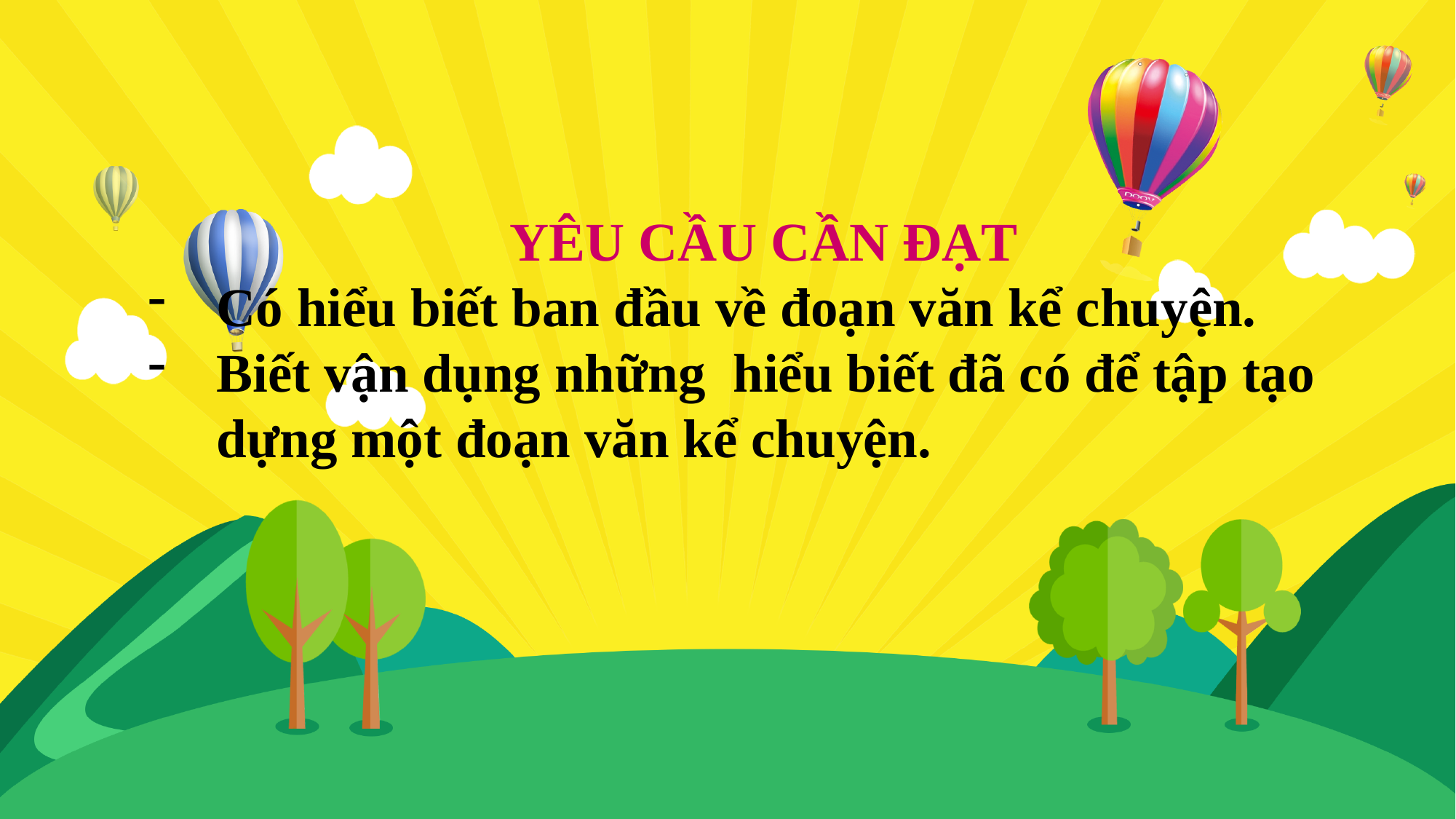

YÊU CẦU CẦN ĐẠT
Có hiểu biết ban đầu về đoạn văn kể chuyện.
Biết vận dụng những  hiểu biết đã có để tập tạo dựng một đoạn văn kể chuyện.